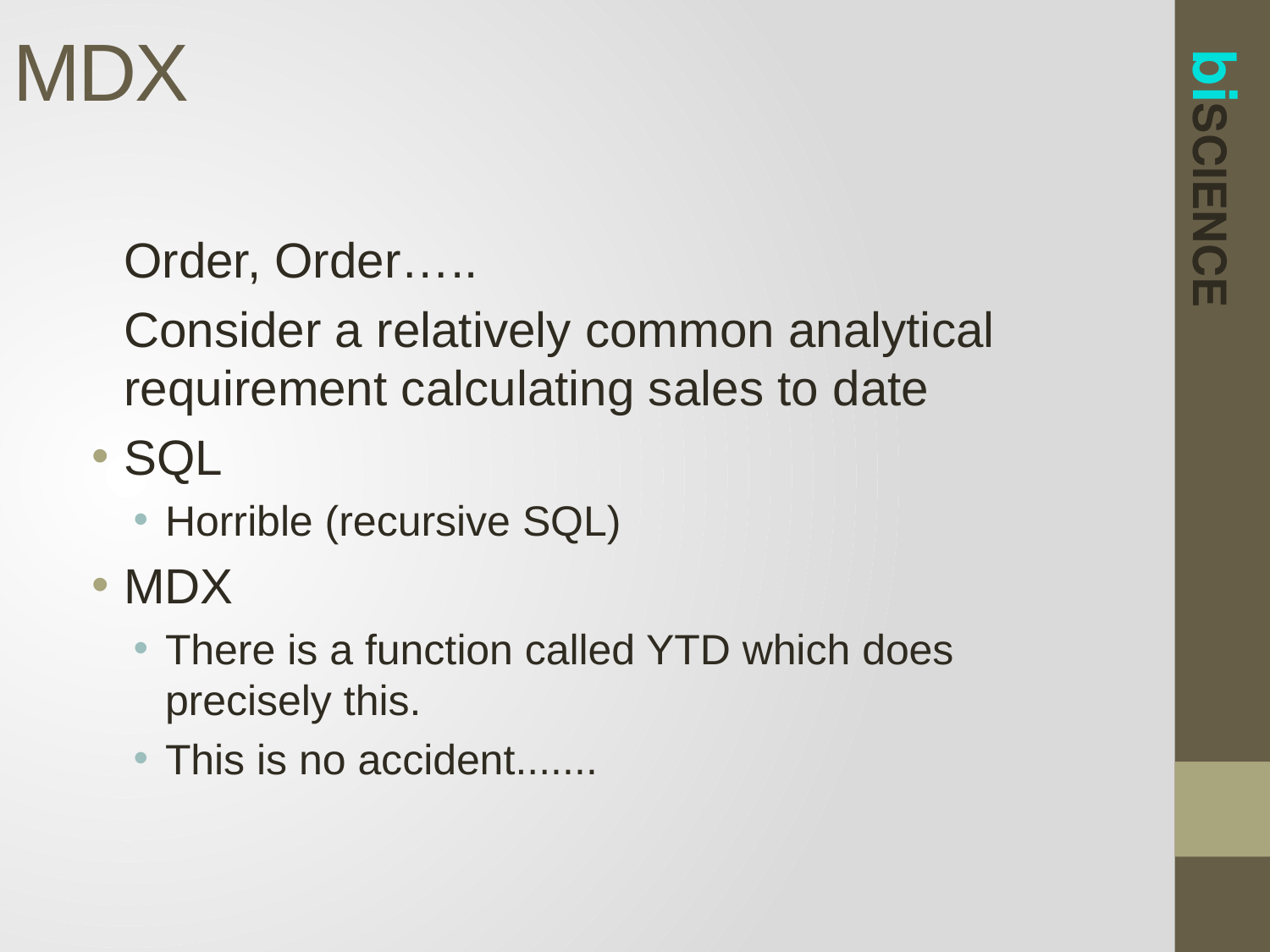

MDX
Order, Order…..
Consider a relatively common analytical requirement calculating sales to date
SQL
Horrible (recursive SQL)
MDX
There is a function called YTD which does precisely this.
This is no accident.......